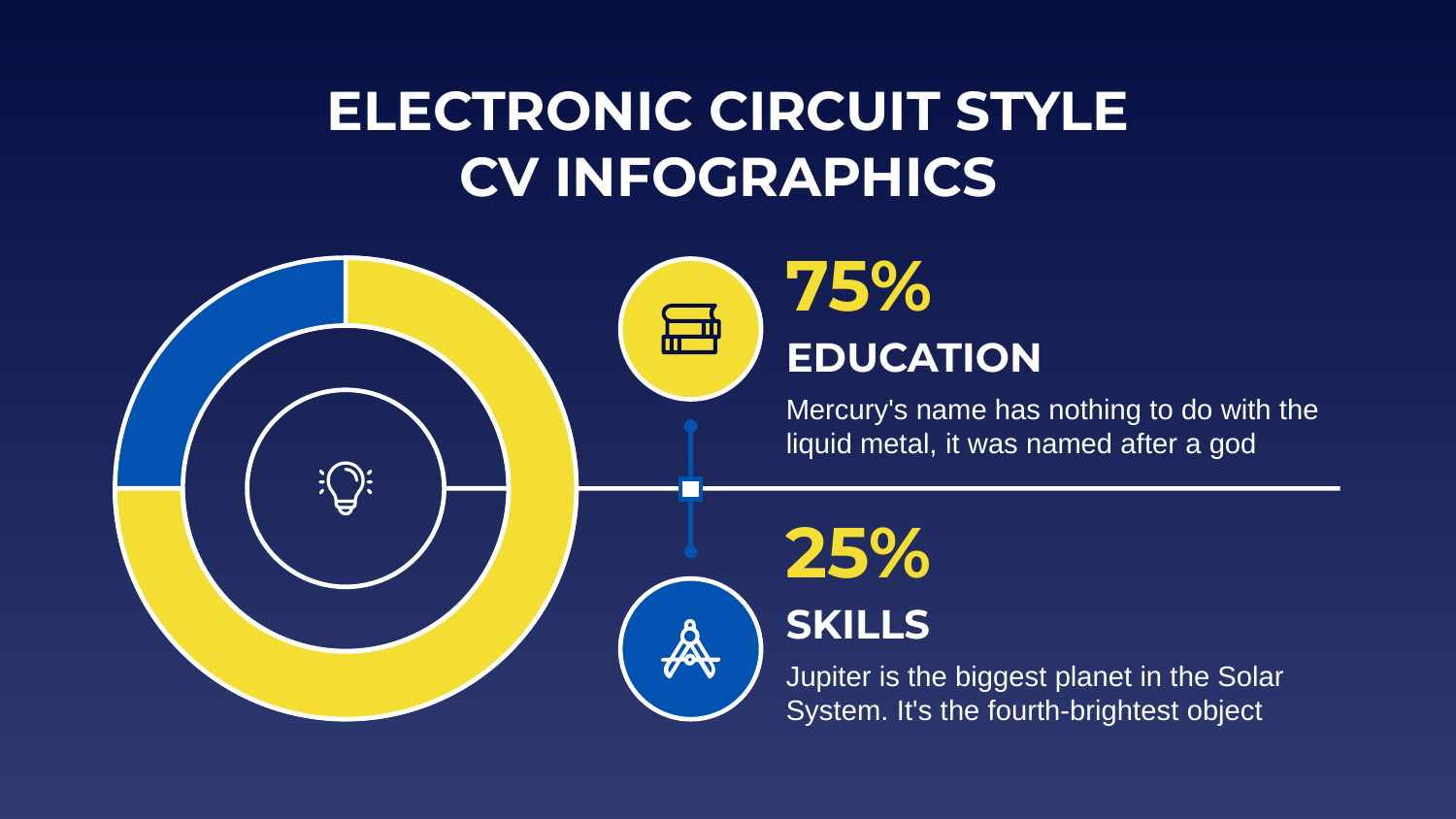

# ELECTRONIC CIRCUIT STYLE CV INFOGRAPHICS
75%

EDUCATION
Mercury's name has nothing to do with the liquid metal, it was named after a god

25%

SKILLS
Jupiter is the biggest planet in the Solar System. It's the fourth-brightest object